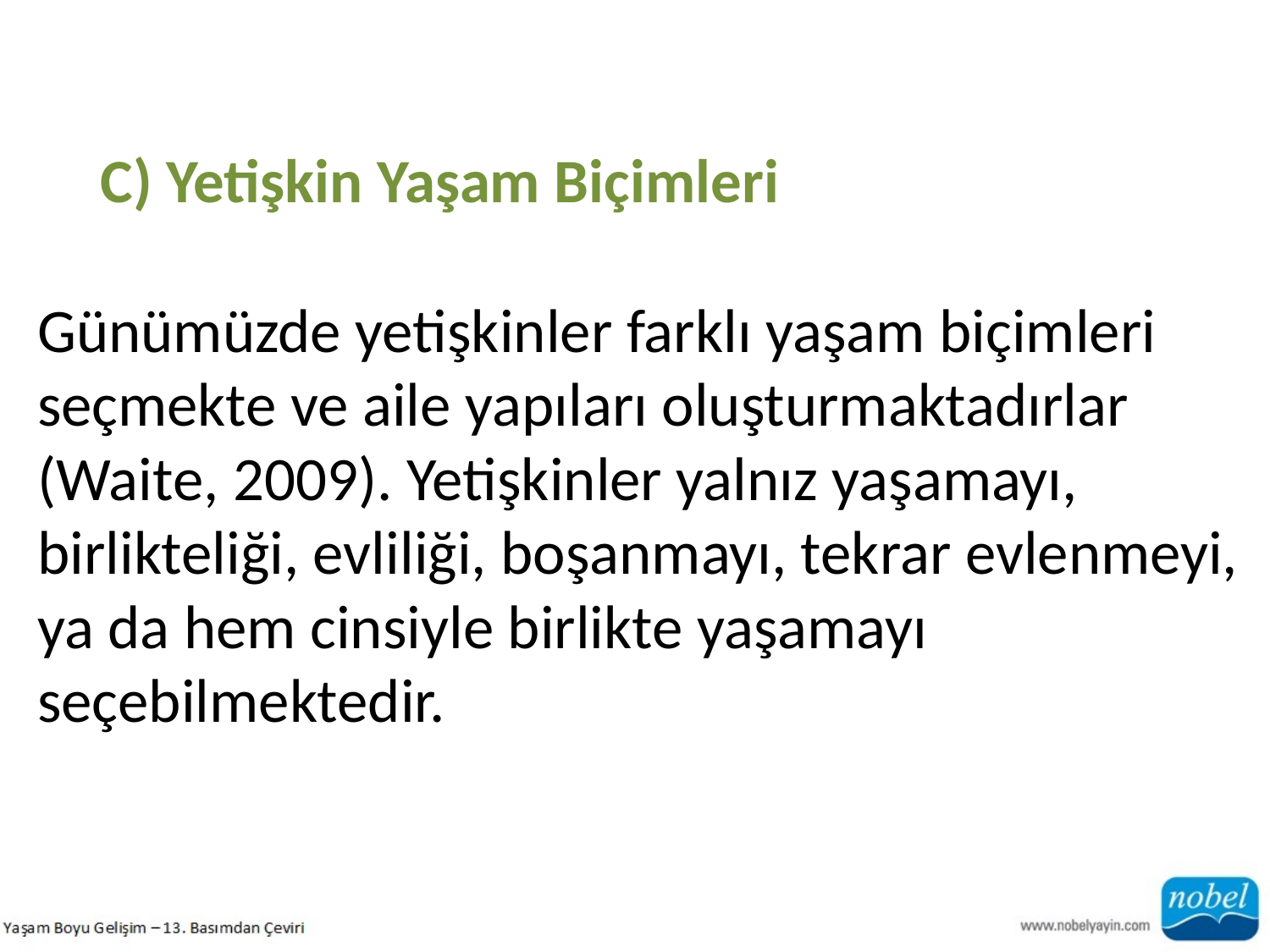

C) Yetişkin Yaşam Biçimleri
Günümüzde yetişkinler farklı yaşam biçimleri seçmekte ve aile yapıları oluşturmaktadırlar
(Waite, 2009). Yetişkinler yalnız yaşamayı, birlikteliği, evliliği, boşanmayı, tekrar evlenmeyi, ya da hem cinsiyle birlikte yaşamayı seçebilmektedir.